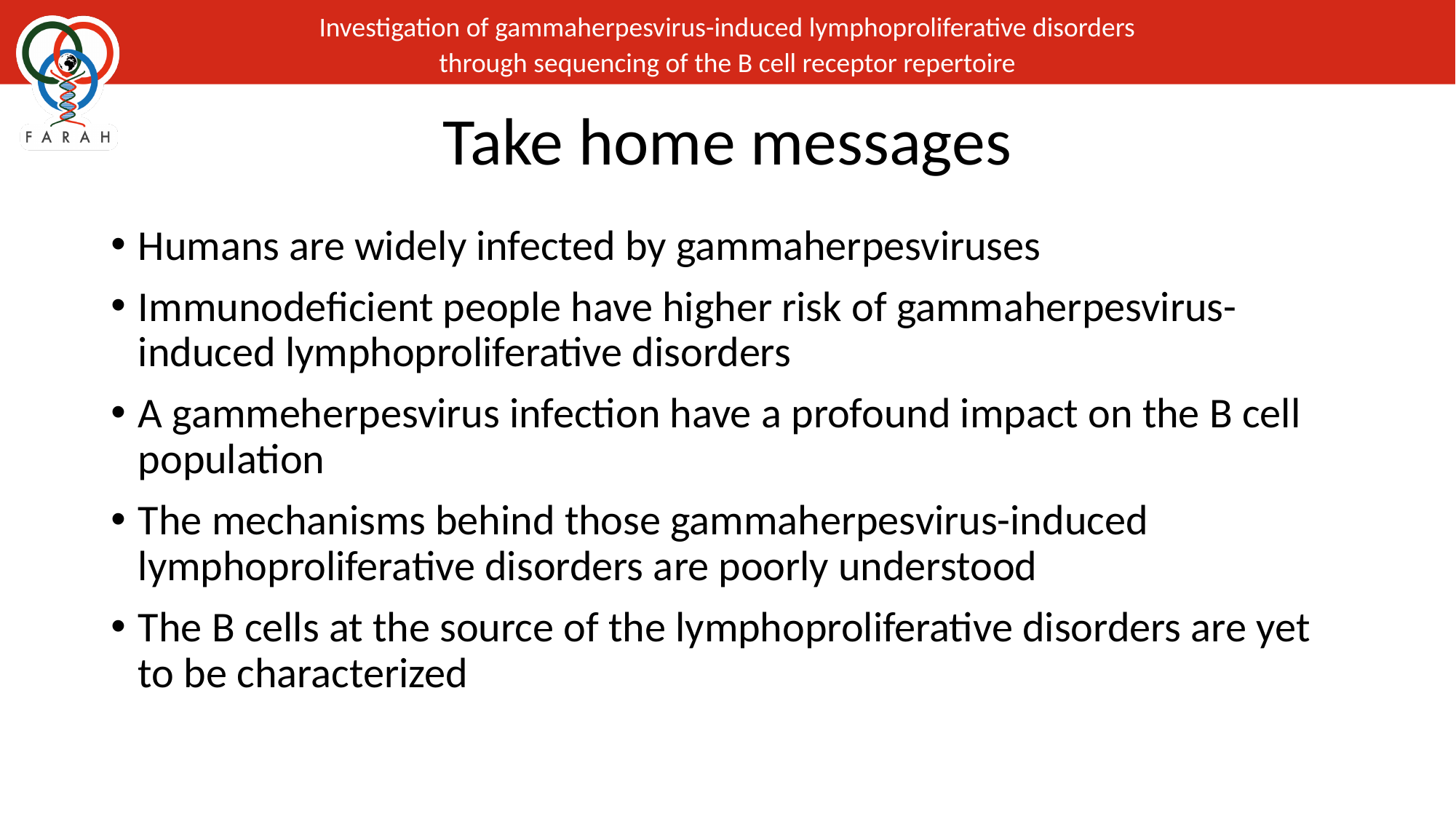

Investigation of gammaherpesvirus-induced lymphoproliferative disorders
through sequencing of the B cell receptor repertoire
# Take home messages
Humans are widely infected by gammaherpesviruses
Immunodeficient people have higher risk of gammaherpesvirus-induced lymphoproliferative disorders
A gammeherpesvirus infection have a profound impact on the B cell population
The mechanisms behind those gammaherpesvirus-induced lymphoproliferative disorders are poorly understood
The B cells at the source of the lymphoproliferative disorders are yet to be characterized